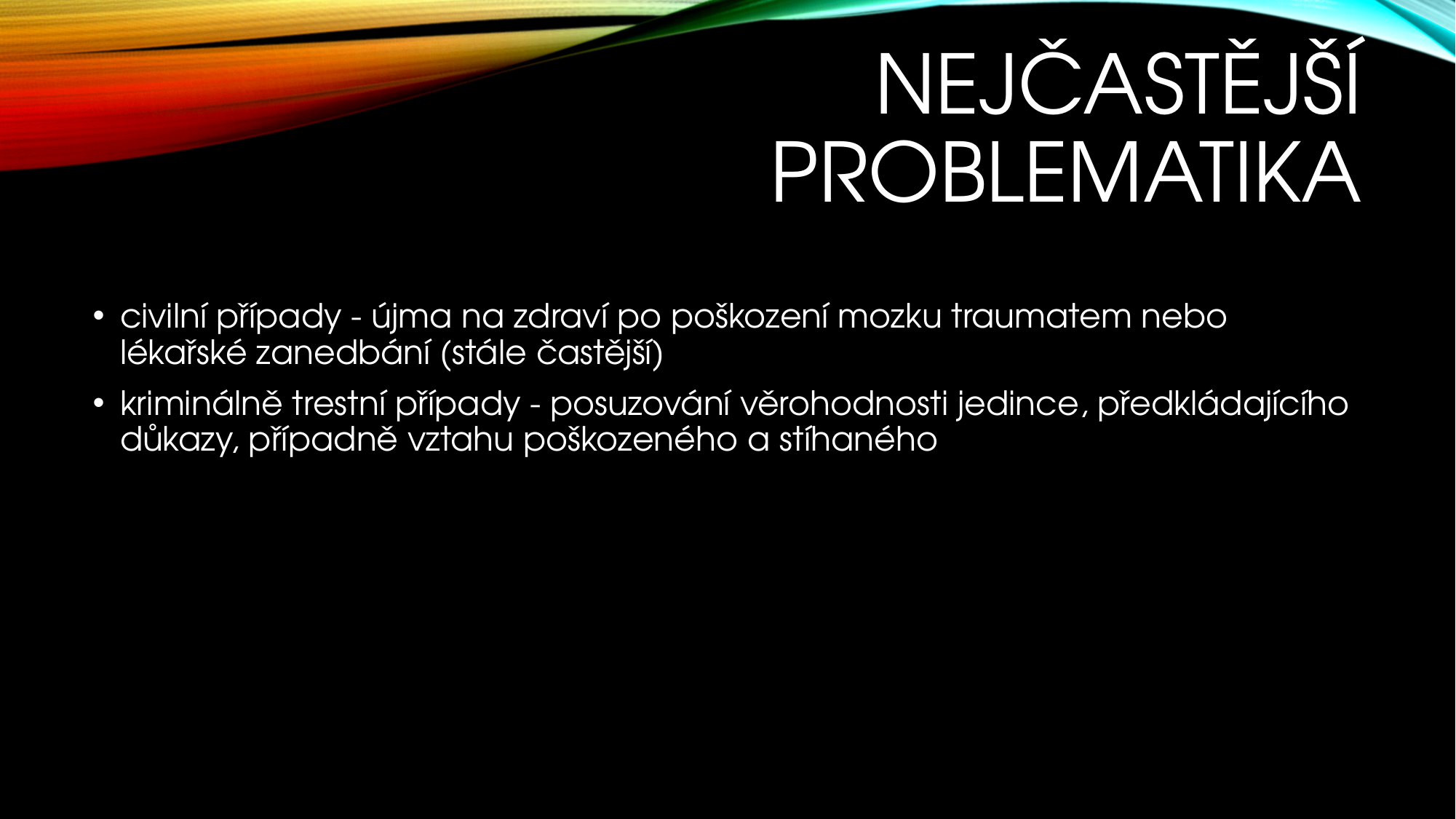

# Nejčastější problematika
civilní případy - újma na zdraví po poškození mozku traumatem nebo lékařské zanedbání (stále častější)
kriminálně trestní případy - posuzování věrohodnosti jedince, předkládajícího důkazy, případně vztahu poškozeného a stíhaného